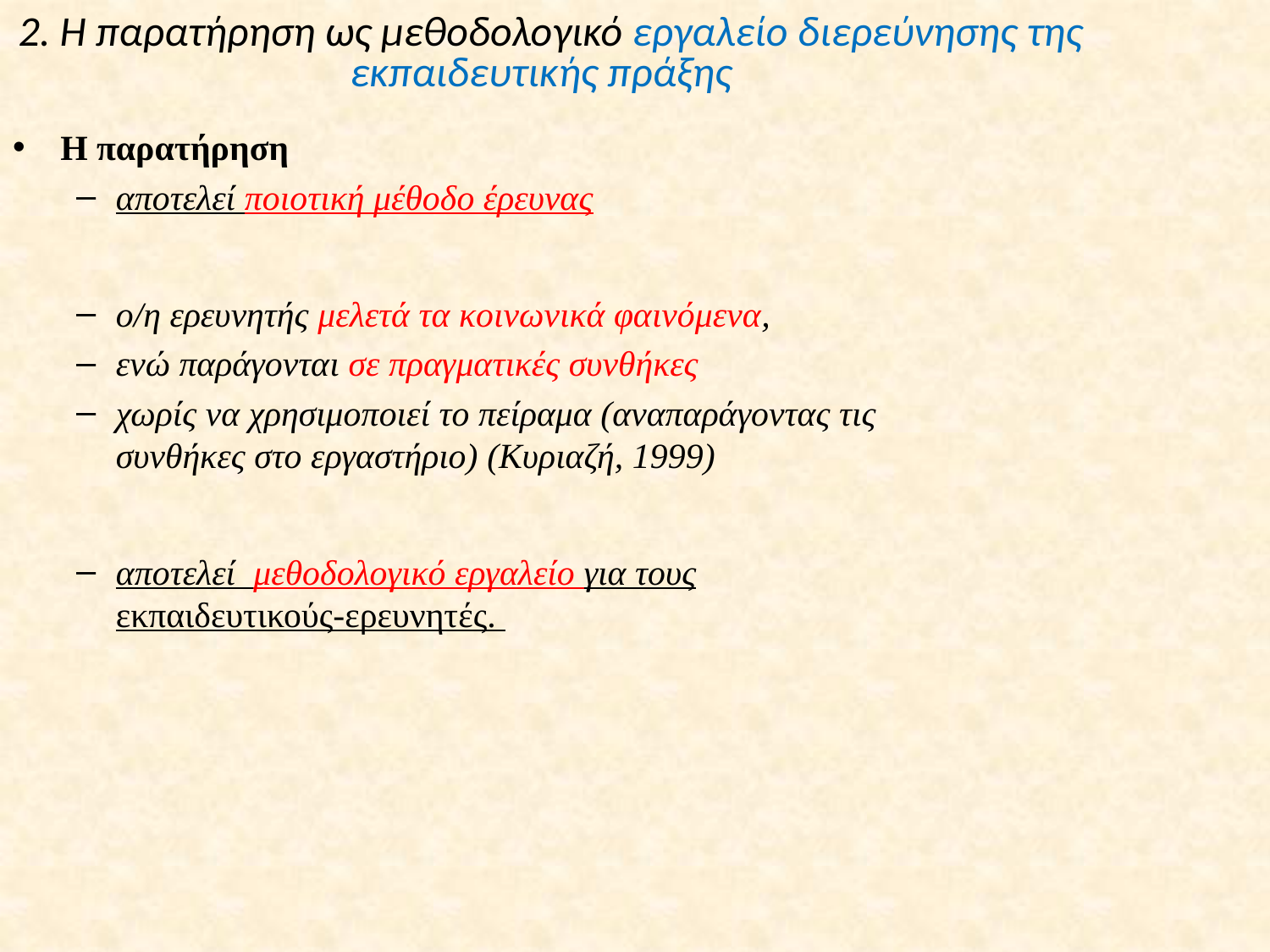

# 2. Η παρατήρηση ως μεθοδολογικό εργαλείο διερεύνησης της εκπαιδευτικής πράξης
Η παρατήρηση
αποτελεί ποιοτική μέθοδο έρευνας

ο/η ερευνητής μελετά τα κοινωνικά φαινόμενα,
ενώ παράγονται σε πραγματικές συνθήκες
χωρίς να χρησιμοποιεί το πείραμα (αναπαράγοντας τις συνθήκες στο εργαστήριο) (Κυριαζή, 1999)

αποτελεί  μεθοδολογικό εργαλείο για τους εκπαιδευτικούς-ερευνητές.